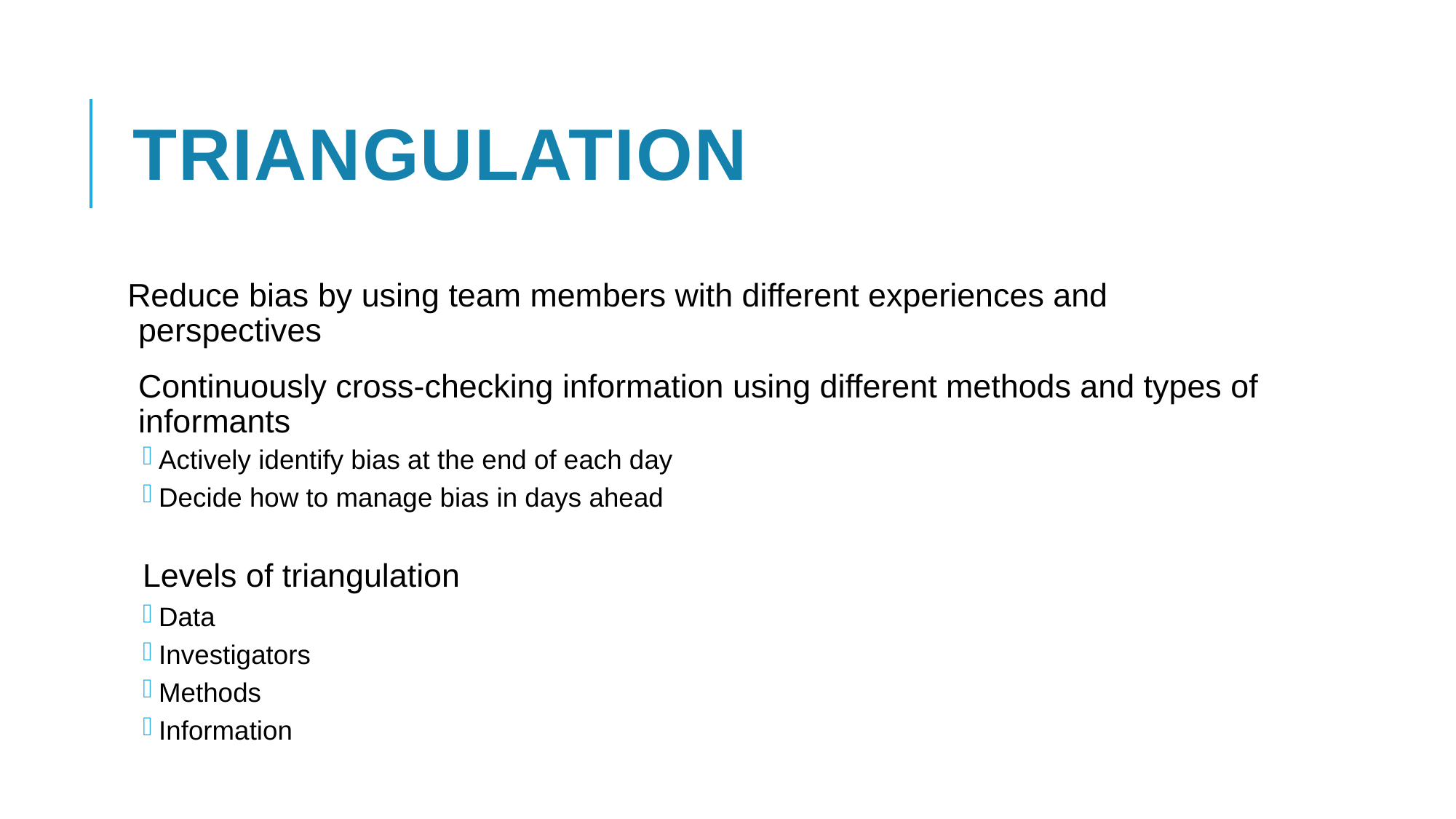

# Triangulation
Reduce bias by using team members with different experiences and perspectives
Continuously cross-checking information using different methods and types of informants
Actively identify bias at the end of each day
Decide how to manage bias in days ahead

Levels of triangulation
Data
Investigators
Methods
Information